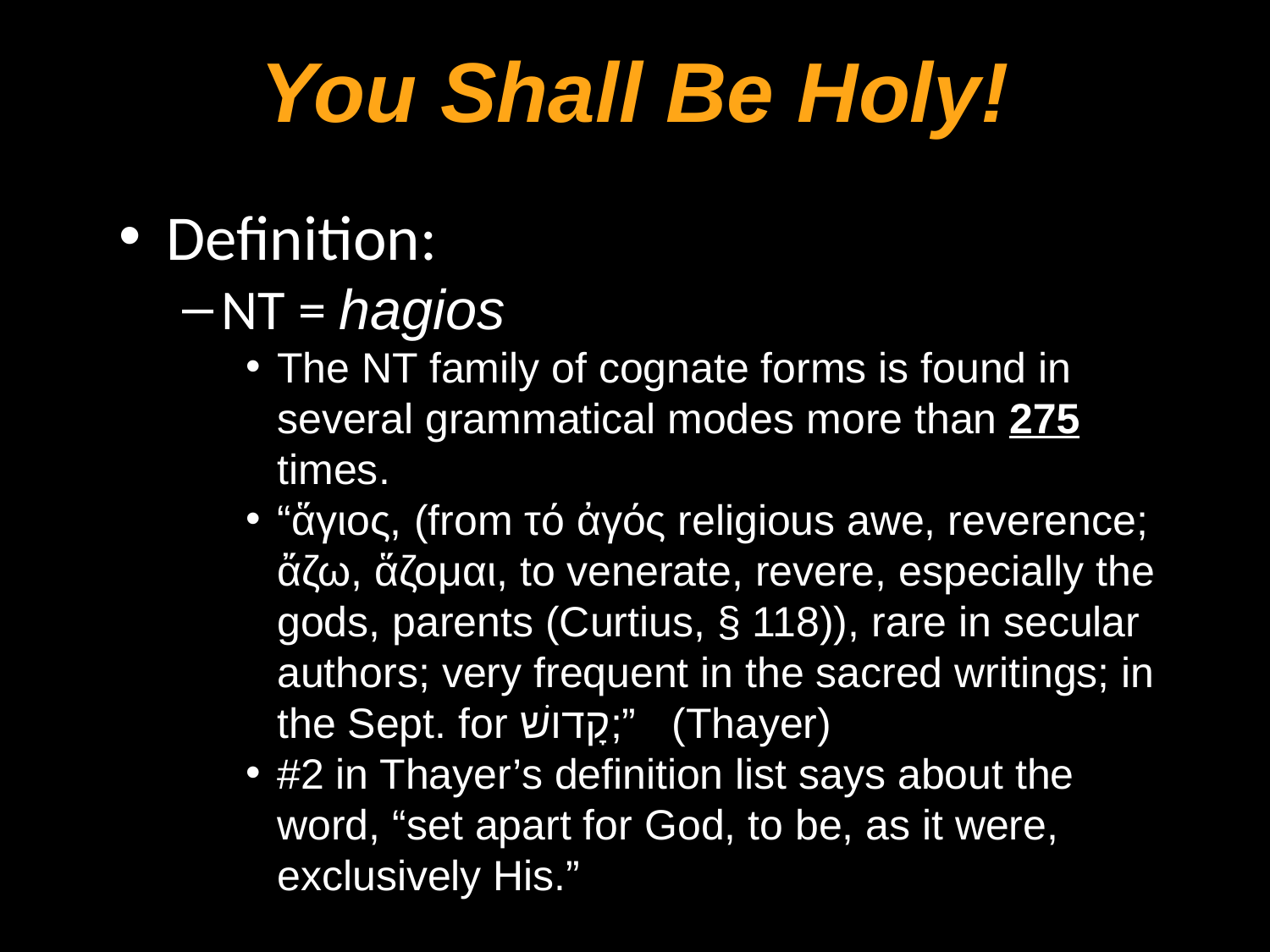

You Shall Be Holy!
Definition:
NT = hagios
The NT family of cognate forms is found in several grammatical modes more than 275 times.
“ἅγιος, (from τό ἀγός religious awe, reverence; ἄζω, ἅζομαι, to venerate, revere, especially the gods, parents (Curtius, § 118)), rare in secular authors; very frequent in the sacred writings; in the Sept. for קָדושׁ;”   (Thayer)
#2 in Thayer’s definition list says about the word, “set apart for God, to be, as it were, exclusively His.”